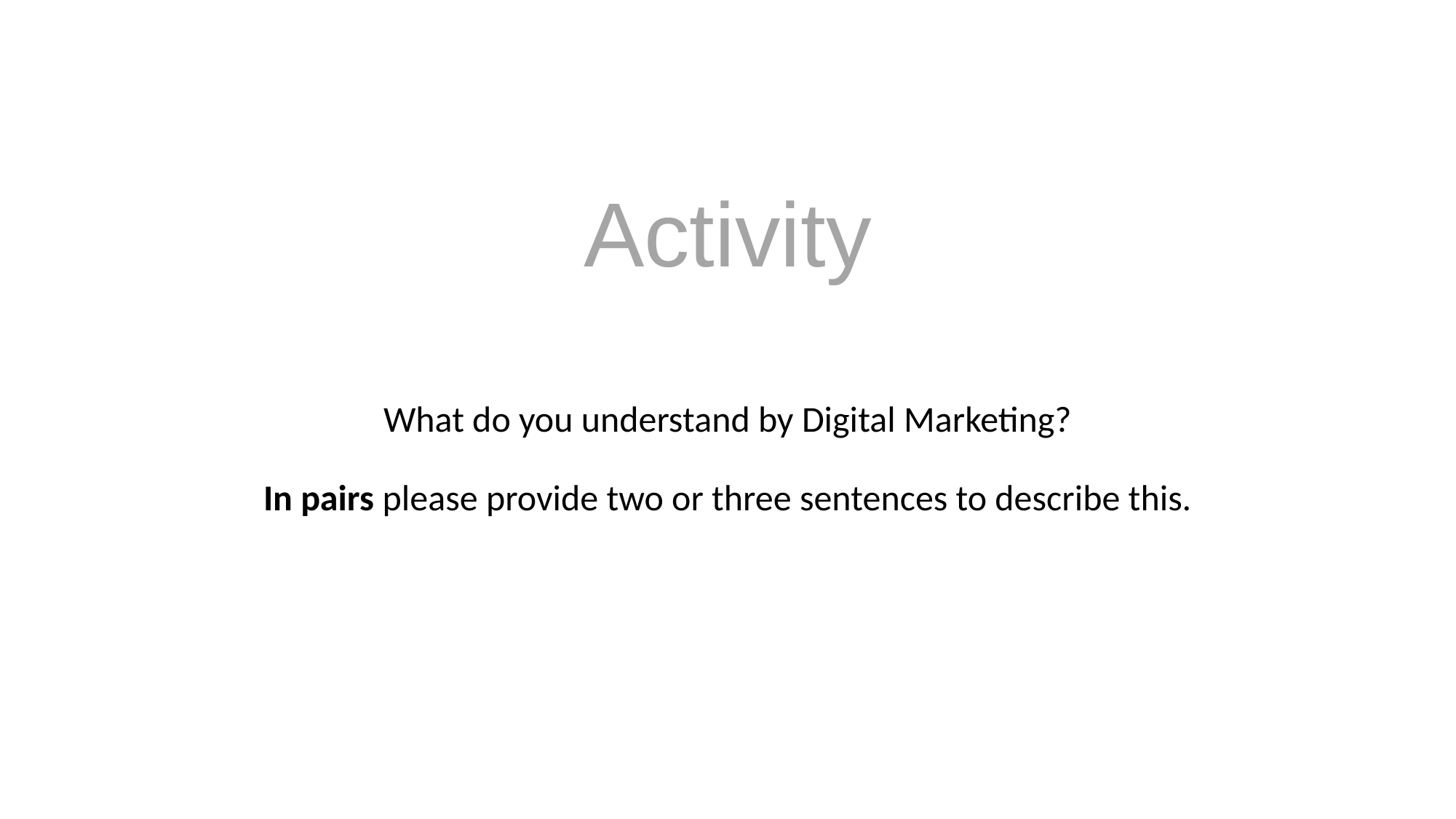

# Activity
What do you understand by Digital Marketing?

In pairs please provide two or three sentences to describe this.